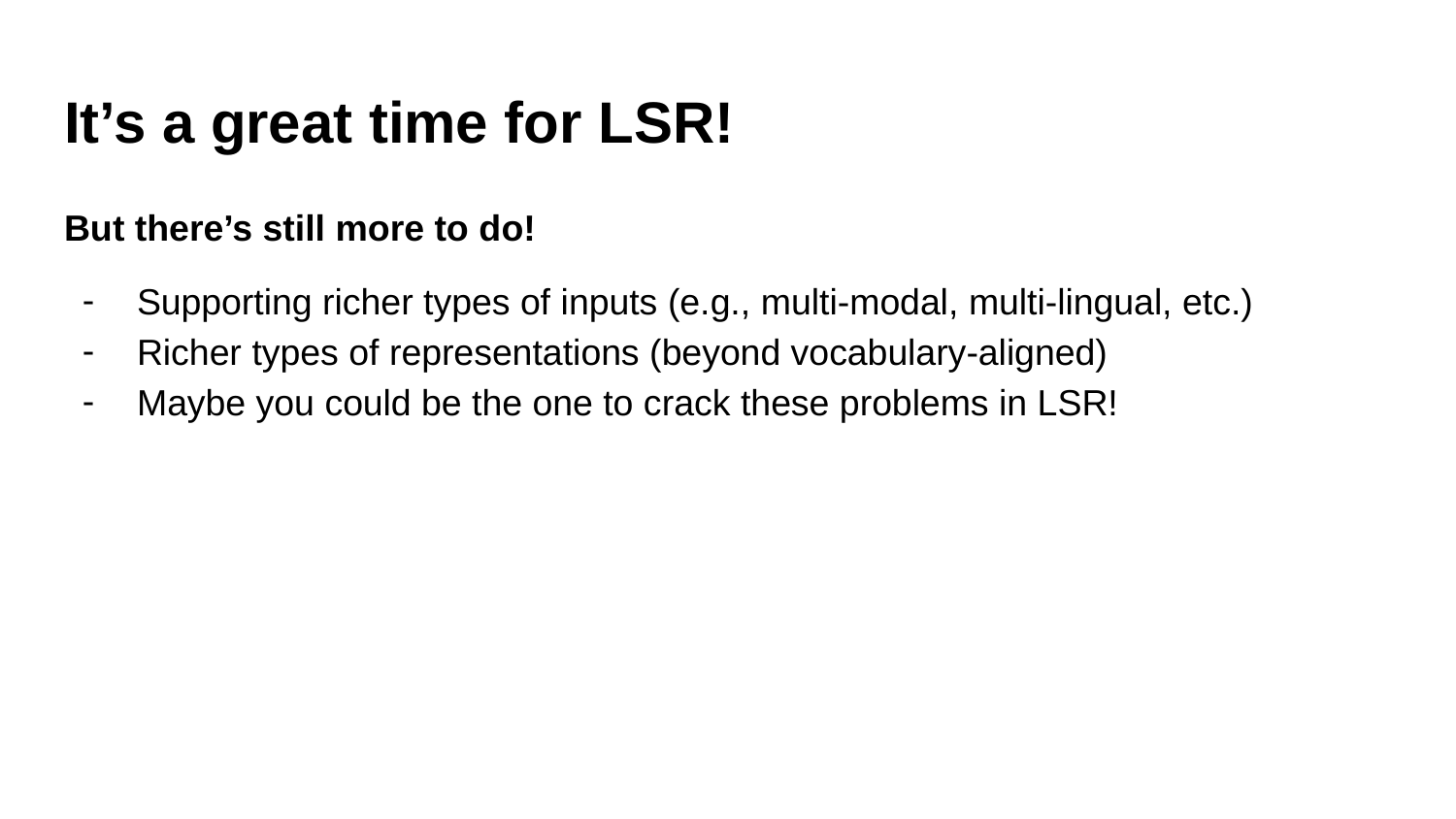

# It’s a great time for LSR!
But there’s still more to do!
Supporting richer types of inputs (e.g., multi-modal, multi-lingual, etc.)
Richer types of representations (beyond vocabulary-aligned)
Maybe you could be the one to crack these problems in LSR!